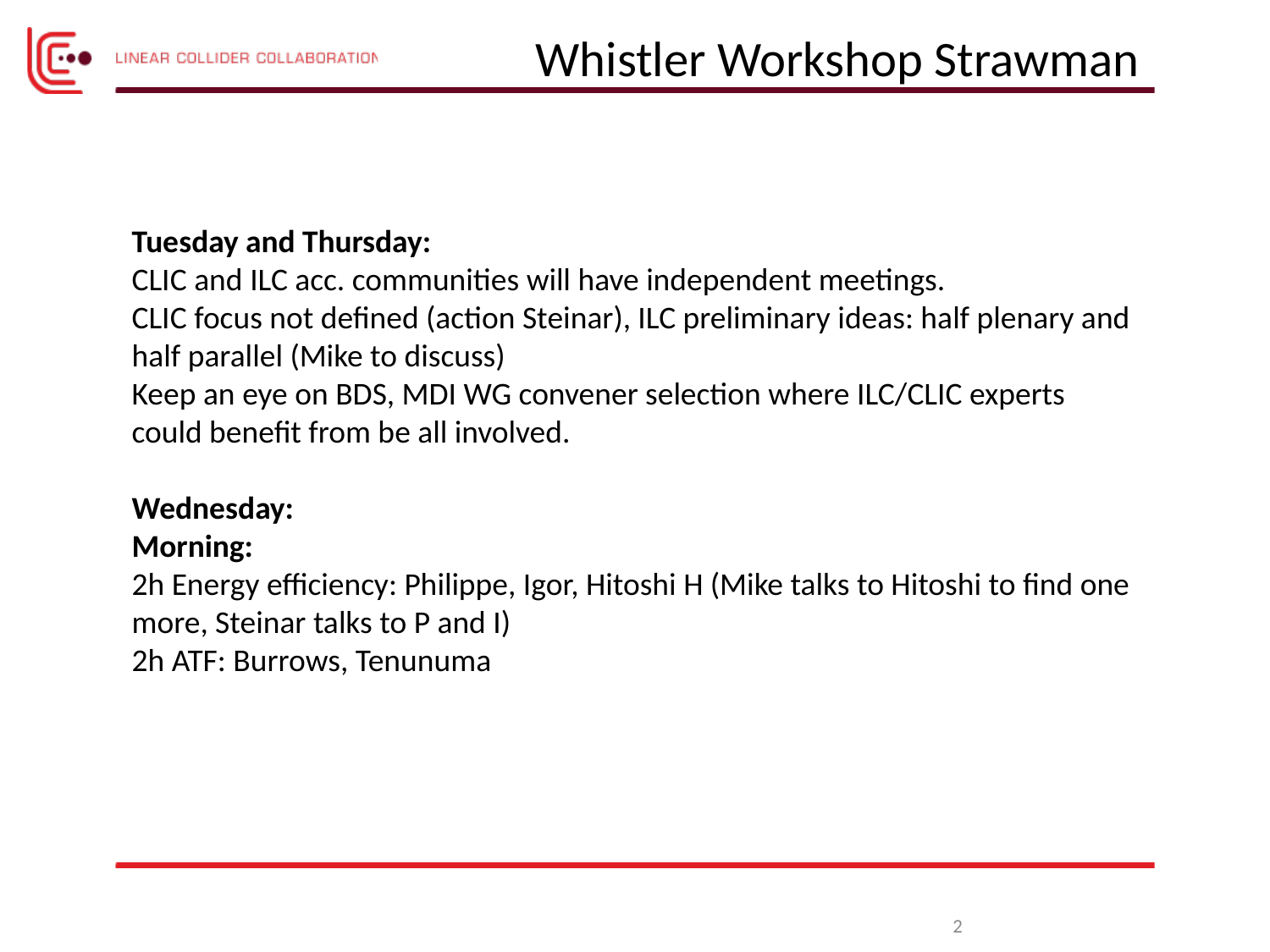

# Whistler Workshop Strawman

Tuesday and Thursday:
CLIC and ILC acc. communities will have independent meetings.
CLIC focus not defined (action Steinar), ILC preliminary ideas: half plenary and half parallel (Mike to discuss)
Keep an eye on BDS, MDI WG convener selection where ILC/CLIC experts could benefit from be all involved.

Wednesday:
Morning:
2h Energy efficiency: Philippe, Igor, Hitoshi H (Mike talks to Hitoshi to find one more, Steinar talks to P and I)
2h ATF: Burrows, Tenunuma

2